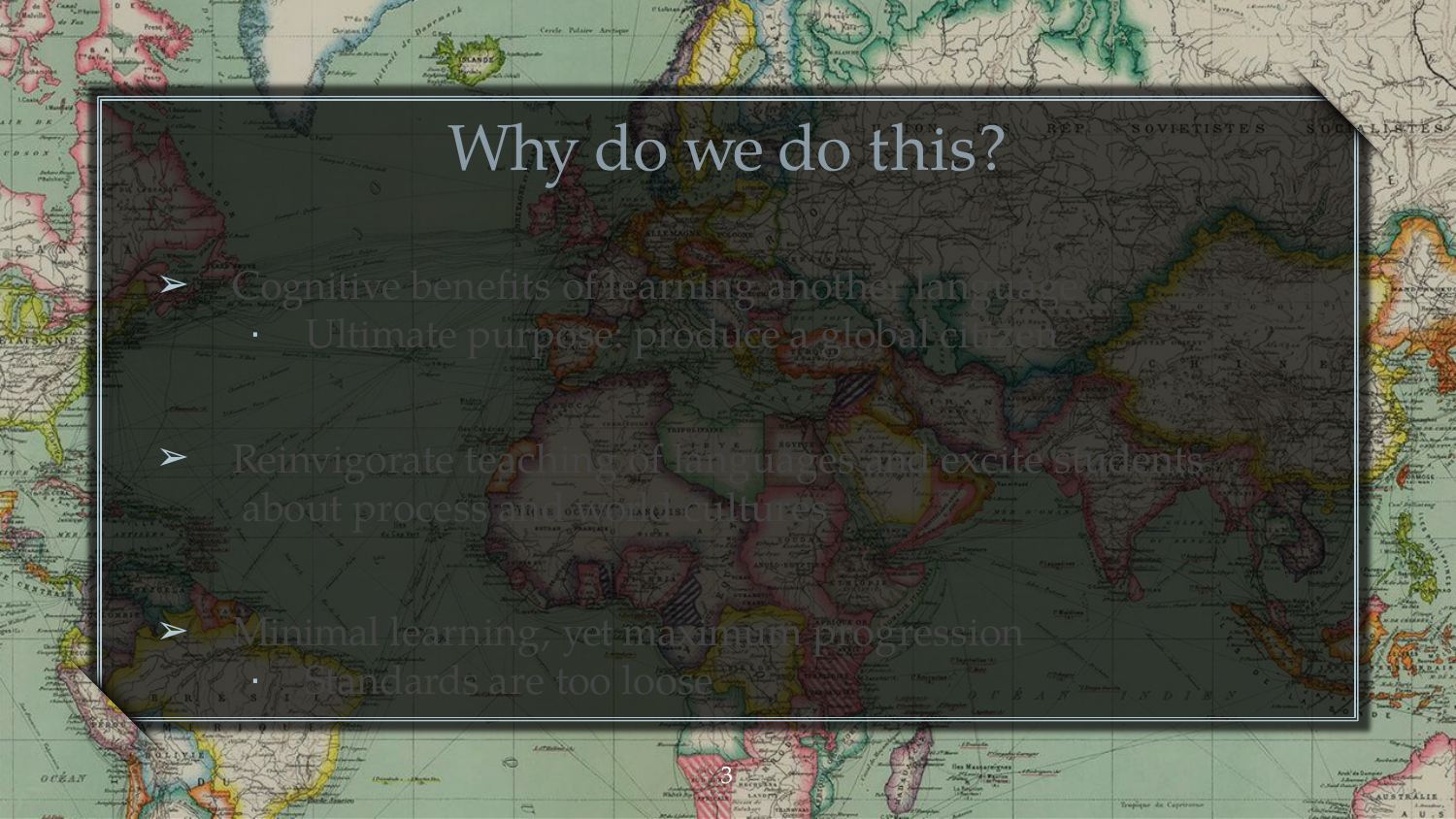

# Why do we do this?

Cognitive benefits of learning another language
Ultimate purpose: produce a global citizen

Reinvigorate teaching of languages and excite students  about process and world cultures

Minimal learning, yet maximum progression
Standards are too loose

3